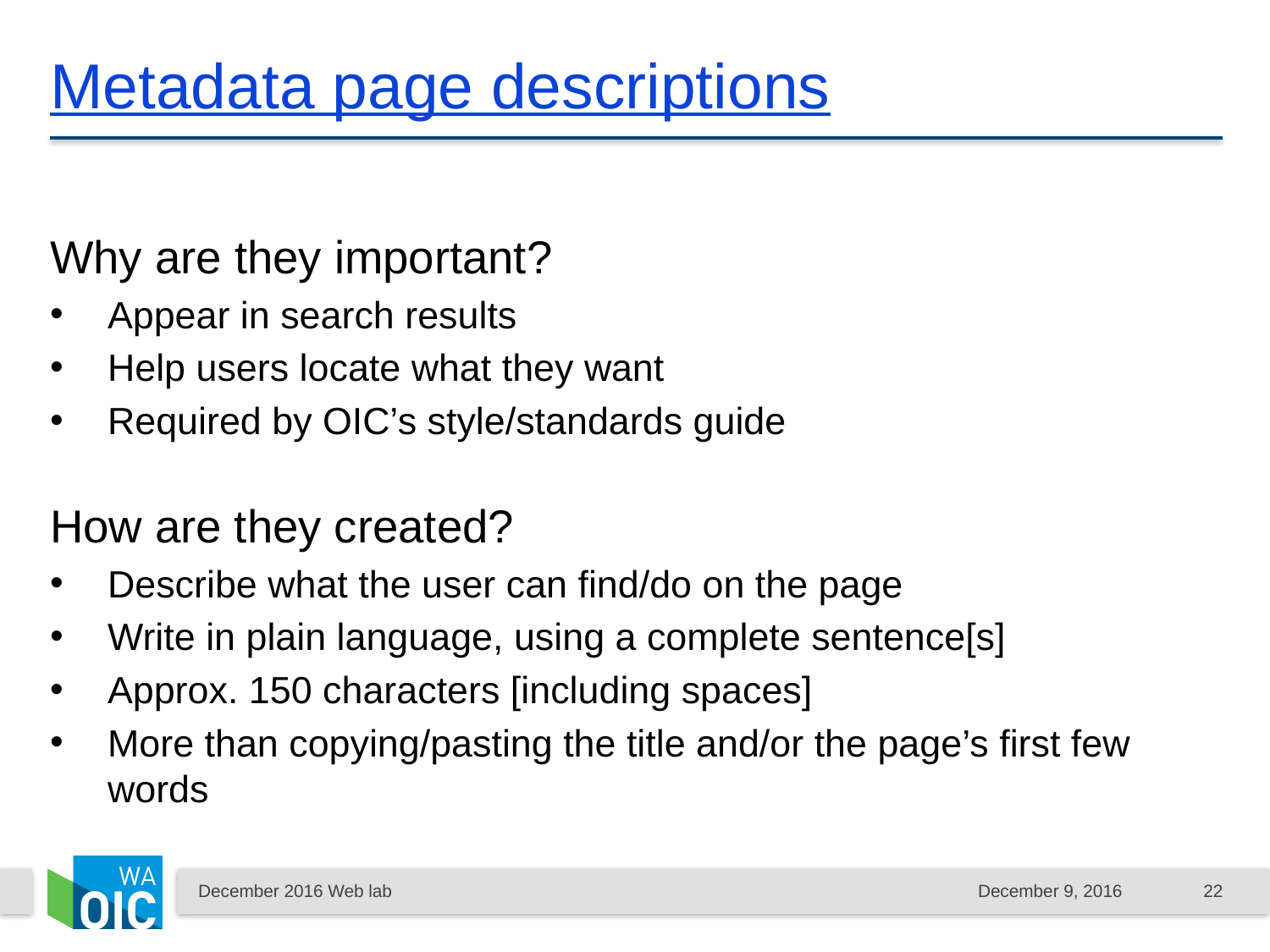

# Metadata page descriptions
Why are they important?
Appear in search results
Help users locate what they want
Required by OIC’s style/standards guide
How are they created?
Describe what the user can find/do on the page
Write in plain language, using a complete sentence[s]
Approx. 150 characters [including spaces]
More than copying/pasting the title and/or the page’s first few words

December 2016 Web lab
December 9, 2016
22